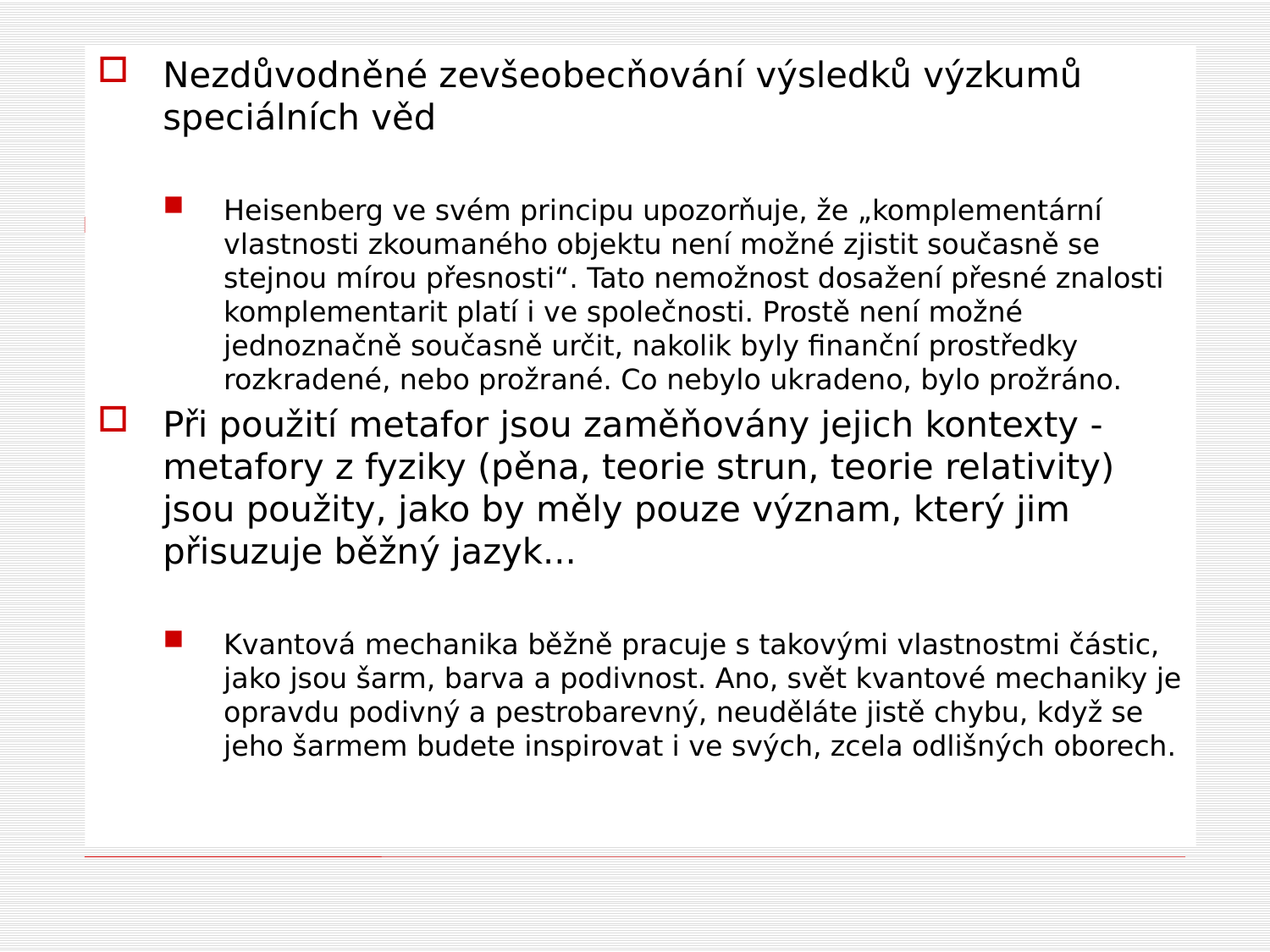

Nezdůvodněné zevšeobecňování výsledků výzkumů speciálních věd

Heisenberg ve svém principu upozorňuje, že „komplementární vlastnosti zkoumaného objektu není možné zjistit současně se stejnou mírou přesnosti“. Tato nemožnost dosažení přesné znalosti komplementarit platí i ve společnosti. Prostě není možné jednoznačně současně určit, nakolik byly finanční prostředky rozkradené, nebo prožrané. Co nebylo ukradeno, bylo prožráno.
Při použití metafor jsou zaměňovány jejich kontexty - metafory z fyziky (pěna, teorie strun, teorie relativity) jsou použity, jako by měly pouze význam, který jim přisuzuje běžný jazyk...

Kvantová mechanika běžně pracuje s takovými vlastnostmi částic, jako jsou šarm, barva a podivnost. Ano, svět kvantové mechaniky je opravdu podivný a pestrobarevný, neuděláte jistě chybu, když se jeho šarmem budete inspirovat i ve svých, zcela odlišných oborech.